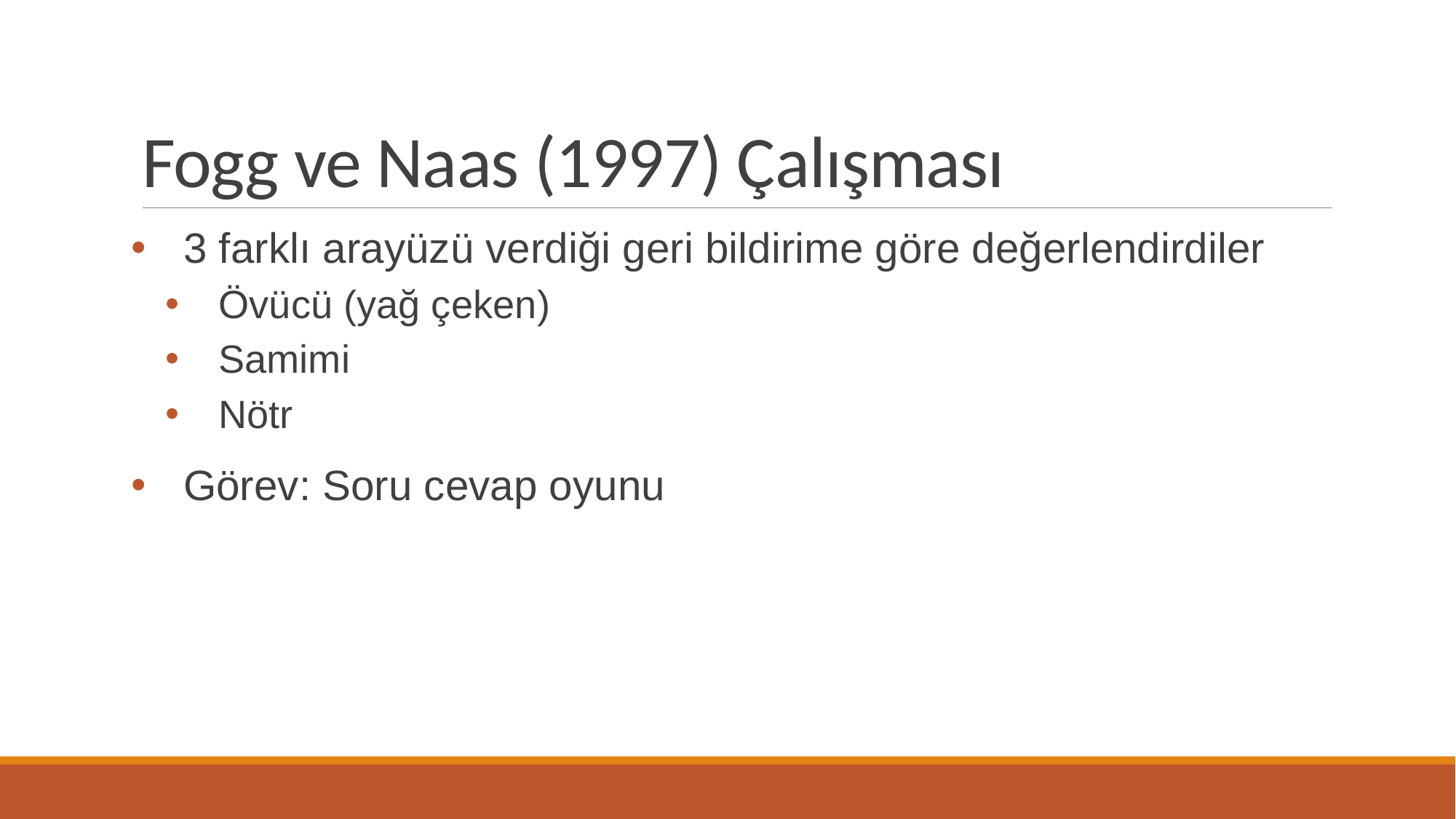

# Fogg ve Naas (1997) Çalışması
3 farklı arayüzü verdiği geri bildirime göre değerlendirdiler
Övücü (yağ çeken)
Samimi
Nötr
Görev: Soru cevap oyunu